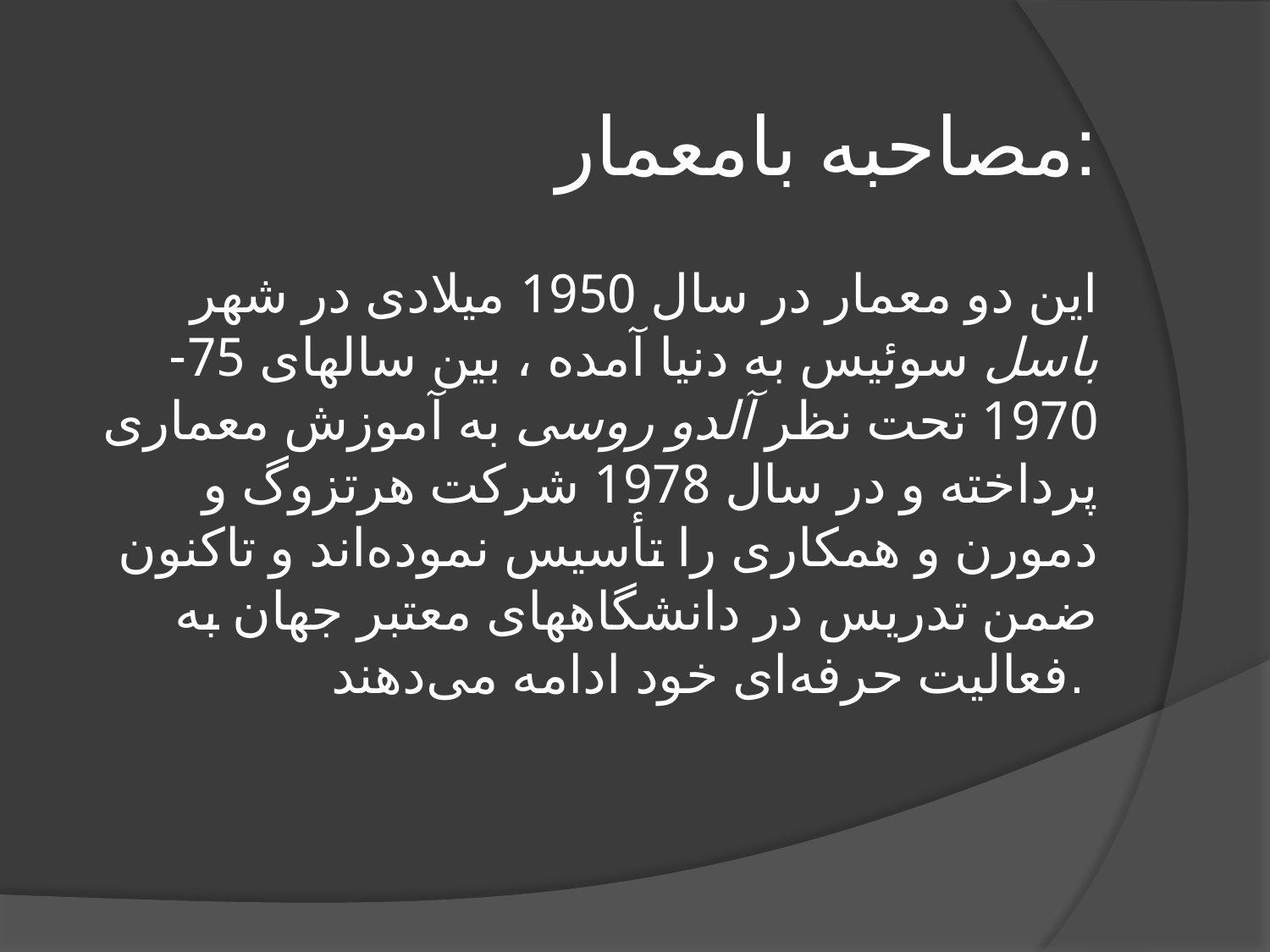

# مصاحبه بامعمار:
این دو معمار در سال 1950 میلادی در شهر باسل سوئیس به دنیا آمده ، بین سالهای 75-1970 تحت نظر آلدو روسی به آموزش معماری پرداخته و در سال 1978 شرکت هرتزوگ و دمورن و همکاری را تأسیس نموده‌اند و تاکنون ضمن تدریس در دانشگاههای معتبر جهان به فعالیت حرفه‌ای خود ادامه می‌دهند.